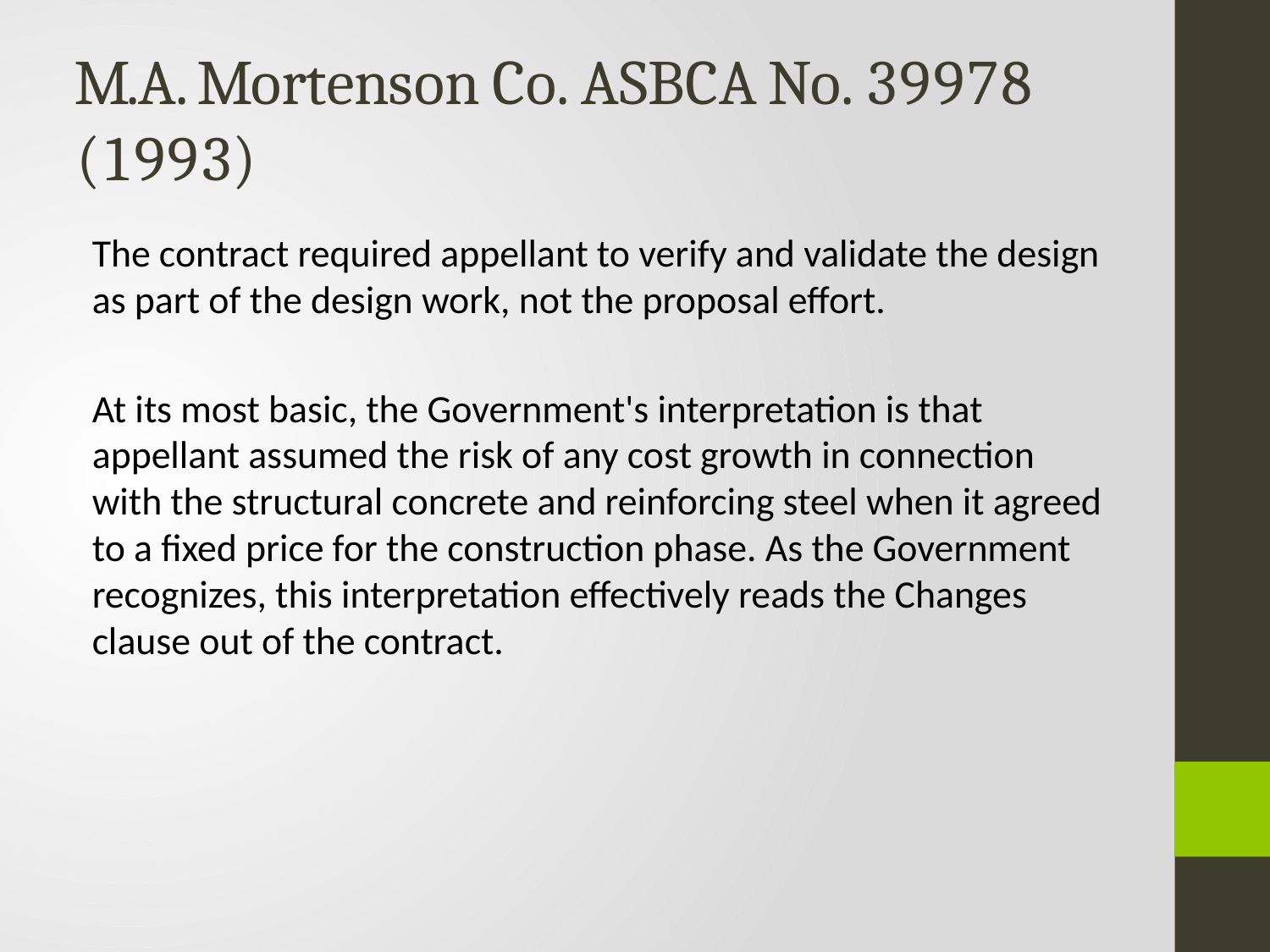

# M.A. Mortenson Co. ASBCA No. 39978 (1993)
The contract required appellant to verify and validate the design as part of the design work, not the proposal effort.

At its most basic, the Government's interpretation is that appellant assumed the risk of any cost growth in connection with the structural concrete and reinforcing steel when it agreed to a fixed price for the construction phase. As the Government recognizes, this interpretation effectively reads the Changes clause out of the contract.